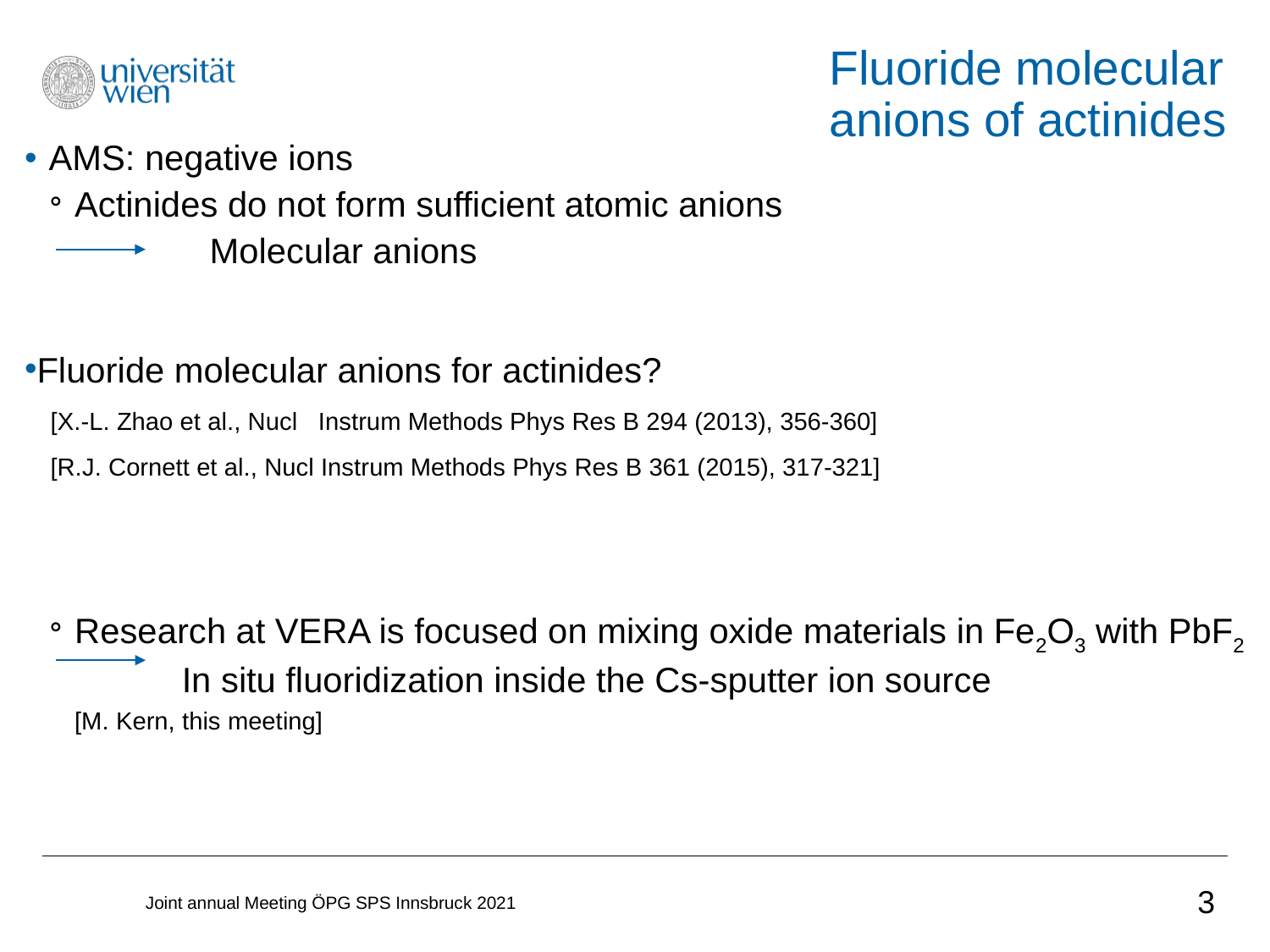

# Fluoride molecular anions of actinides
AMS: negative ions
Actinides do not form sufficient atomic anions
                   Molecular anions

Fluoride molecular anions for actinides?
[X.-L. Zhao et al., Nucl   Instrum Methods Phys Res B 294 (2013), 356-360]
[R.J. Cornett et al., Nucl Instrum Methods Phys Res B 361 (2015), 317-321]

Research at VERA is focused on mixing oxide materials in Fe2O3 with PbF2
           In situ fluoridization inside the Cs-sputter ion source
[M. Kern, this meeting]

3
Joint annual Meeting ÖPG SPS Innsbruck 2021